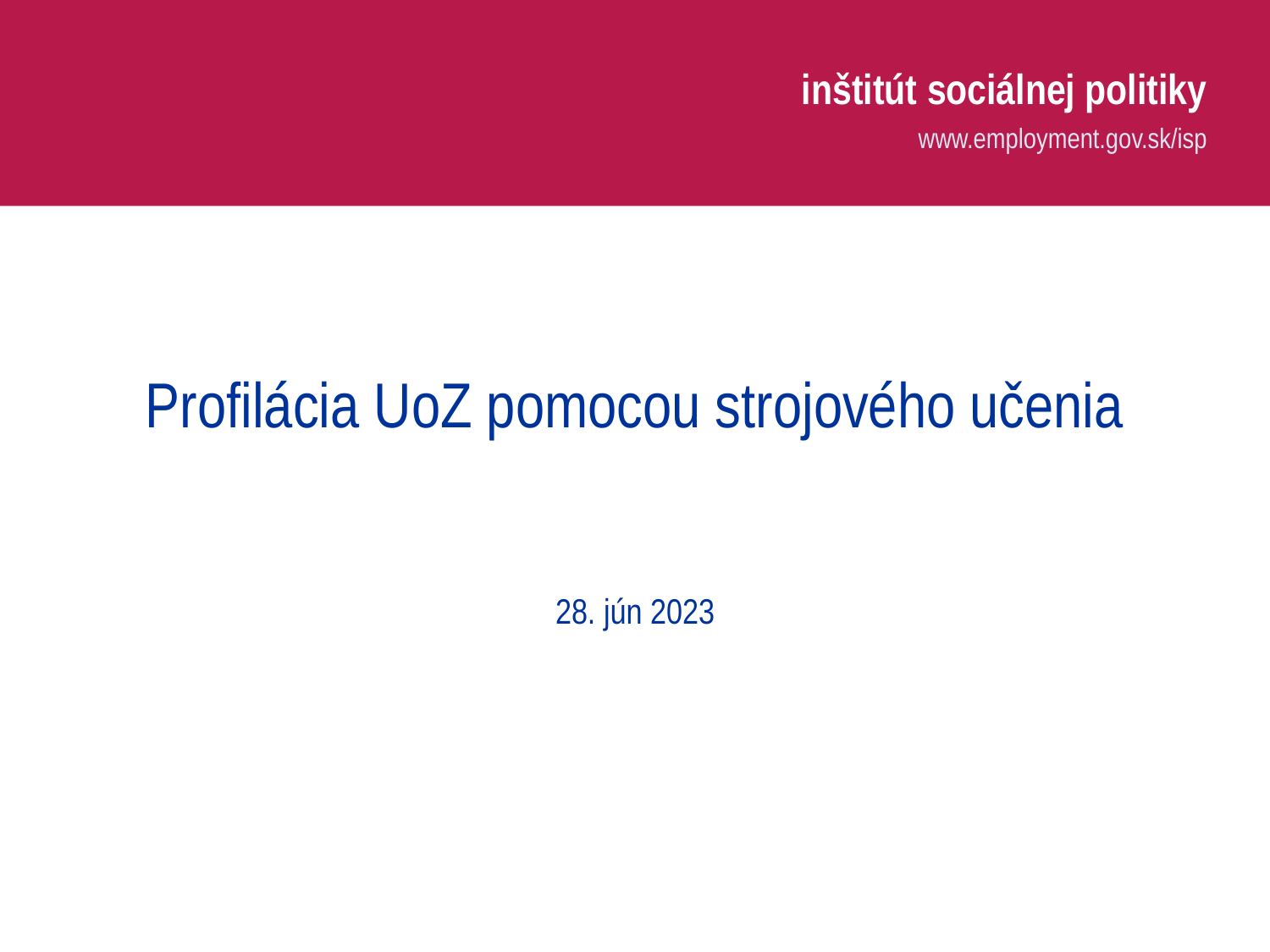

inštitút sociálnej politiky
www.employment.gov.sk/isp
# Profilácia UoZ pomocou strojového učenia 28. jún 2023